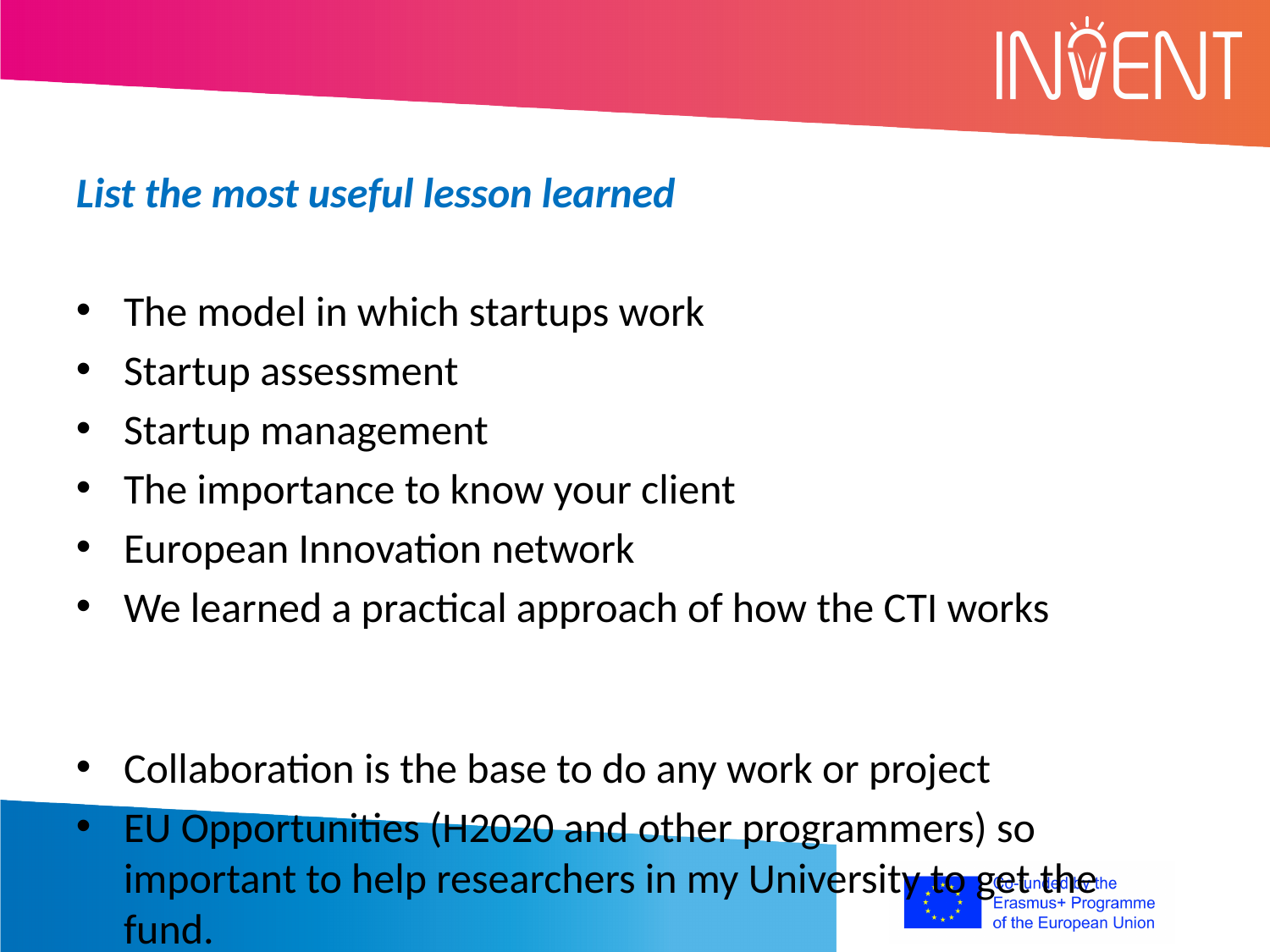

List the most useful lesson learned

The model in which startups work
Startup assessment
Startup management
The importance to know your client
European Innovation network
We learned a practical approach of how the CTI works
Collaboration is the base to do any work or project
EU Opportunities (H2020 and other programmers) so important to help researchers in my University to get the fund.